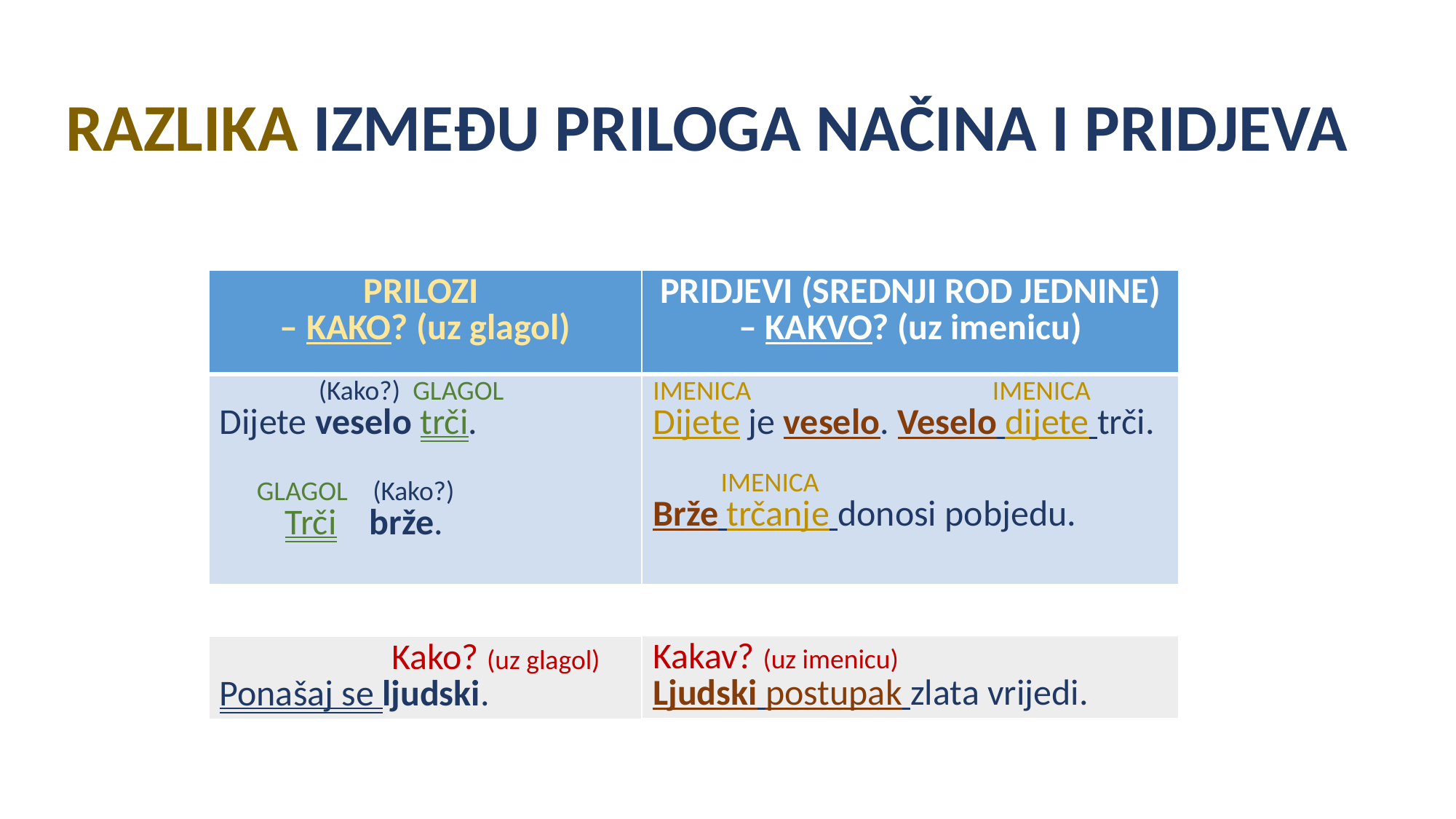

# RAZLIKA IZMEĐU PRILOGA NAČINA I PRIDJEVA

| PRILOZI – KAKO? (uz glagol) | PRIDJEVI (SREDNJI ROD JEDNINE) – KAKVO? (uz imenicu) |
| --- | --- |
| (Kako?) GLAGOL Dijete veselo trči. GLAGOL (Kako?) Trči brže. | IMENICA IMENICA Dijete je veselo. Veselo dijete trči. IMENICA Brže trčanje donosi pobjedu. |
| Kakav? (uz imenicu) Ljudski postupak zlata vrijedi. |
| --- |
| Kako? (uz glagol) Ponašaj se ljudski. |
| --- |